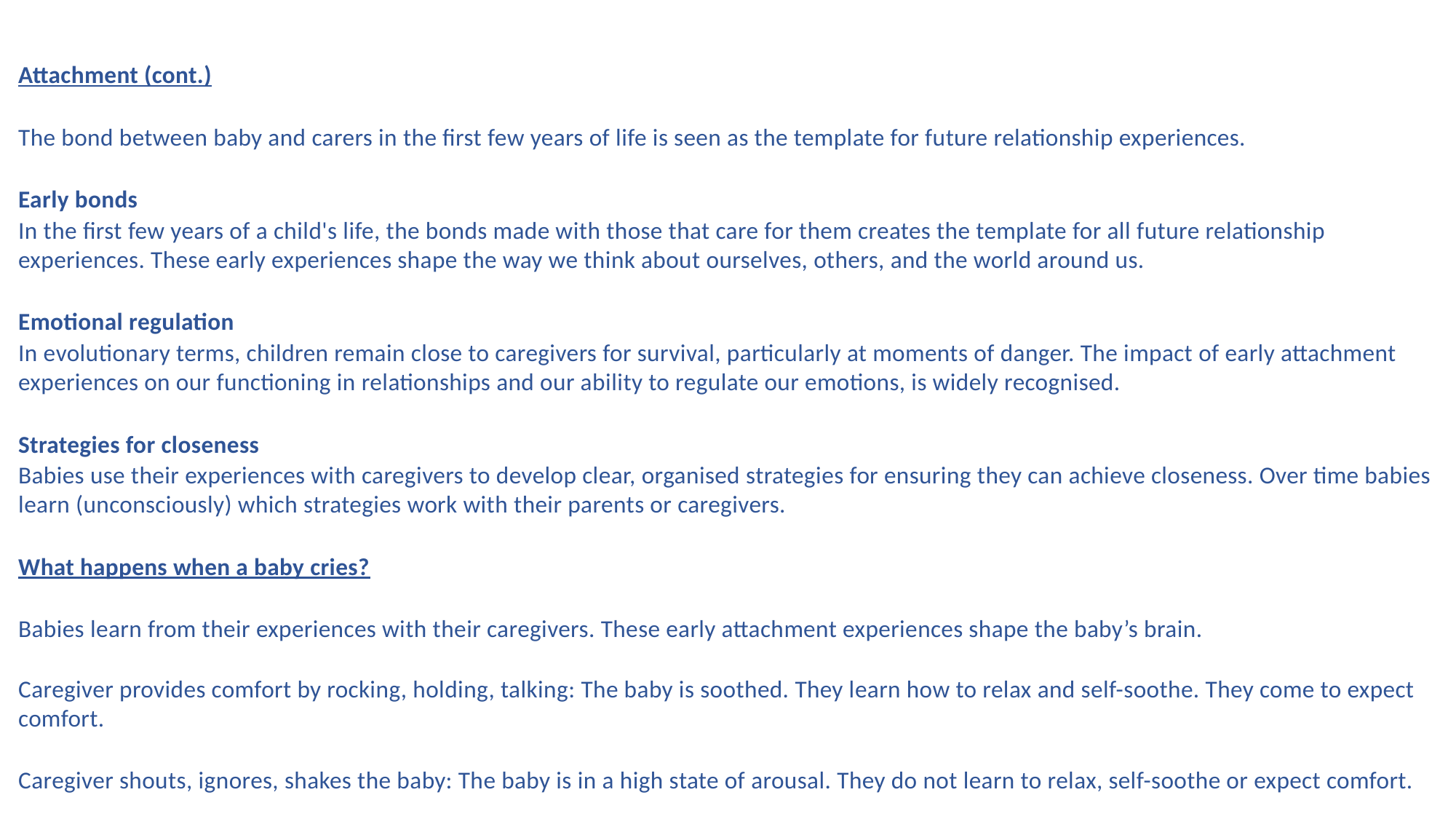

Attachment (cont.)

The bond between baby and carers in the first few years of life is seen as the template for future relationship experiences.

Early bonds
In the first few years of a child's life, the bonds made with those that care for them creates the template for all future relationship experiences. These early experiences shape the way we think about ourselves, others, and the world around us.

Emotional regulation
In evolutionary terms, children remain close to caregivers for survival, particularly at moments of danger. The impact of early attachment experiences on our functioning in relationships and our ability to regulate our emotions, is widely recognised.

Strategies for closeness
Babies use their experiences with caregivers to develop clear, organised strategies for ensuring they can achieve closeness. Over time babies learn (unconsciously) which strategies work with their parents or caregivers.

What happens when a baby cries?

Babies learn from their experiences with their caregivers. These early attachment experiences shape the baby’s brain.
Caregiver provides comfort by rocking, holding, talking: The baby is soothed. They learn how to relax and self-soothe. They come to expect comfort.

Caregiver shouts, ignores, shakes the baby: The baby is in a high state of arousal. They do not learn to relax, self-soothe or expect comfort.